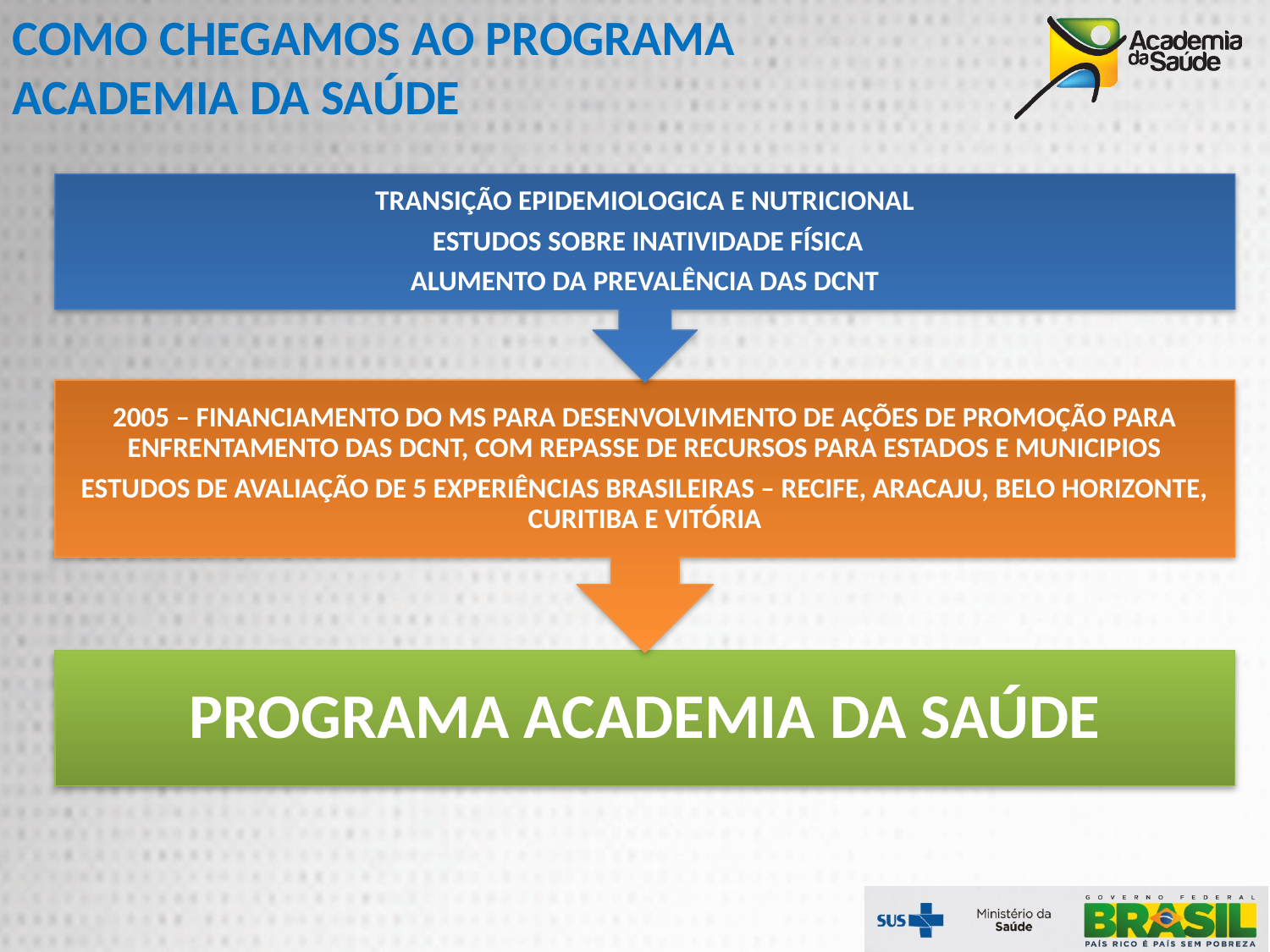

COMO CHEGAMOS AO PROGRAMA
ACADEMIA DA SAÚDE
PROGRAMA ACADEMIA DA SAÚDE
2005 – FINANCIAMENTO DO MS PARA DESENVOLVIMENTO DE AÇÕES DE PROMOÇÃO PARA ENFRENTAMENTO DAS DCNT, COM REPASSE DE RECURSOS PARA ESTADOS E MUNICIPIOS
ESTUDOS DE AVALIAÇÃO DE 5 EXPERIÊNCIAS BRASILEIRAS – RECIFE, ARACAJU, BELO HORIZONTE, CURITIBA E VITÓRIA
TRANSIÇÃO EPIDEMIOLOGICA E NUTRICIONAL
 ESTUDOS SOBRE INATIVIDADE FÍSICA
ALUMENTO DA PREVALÊNCIA DAS DCNT